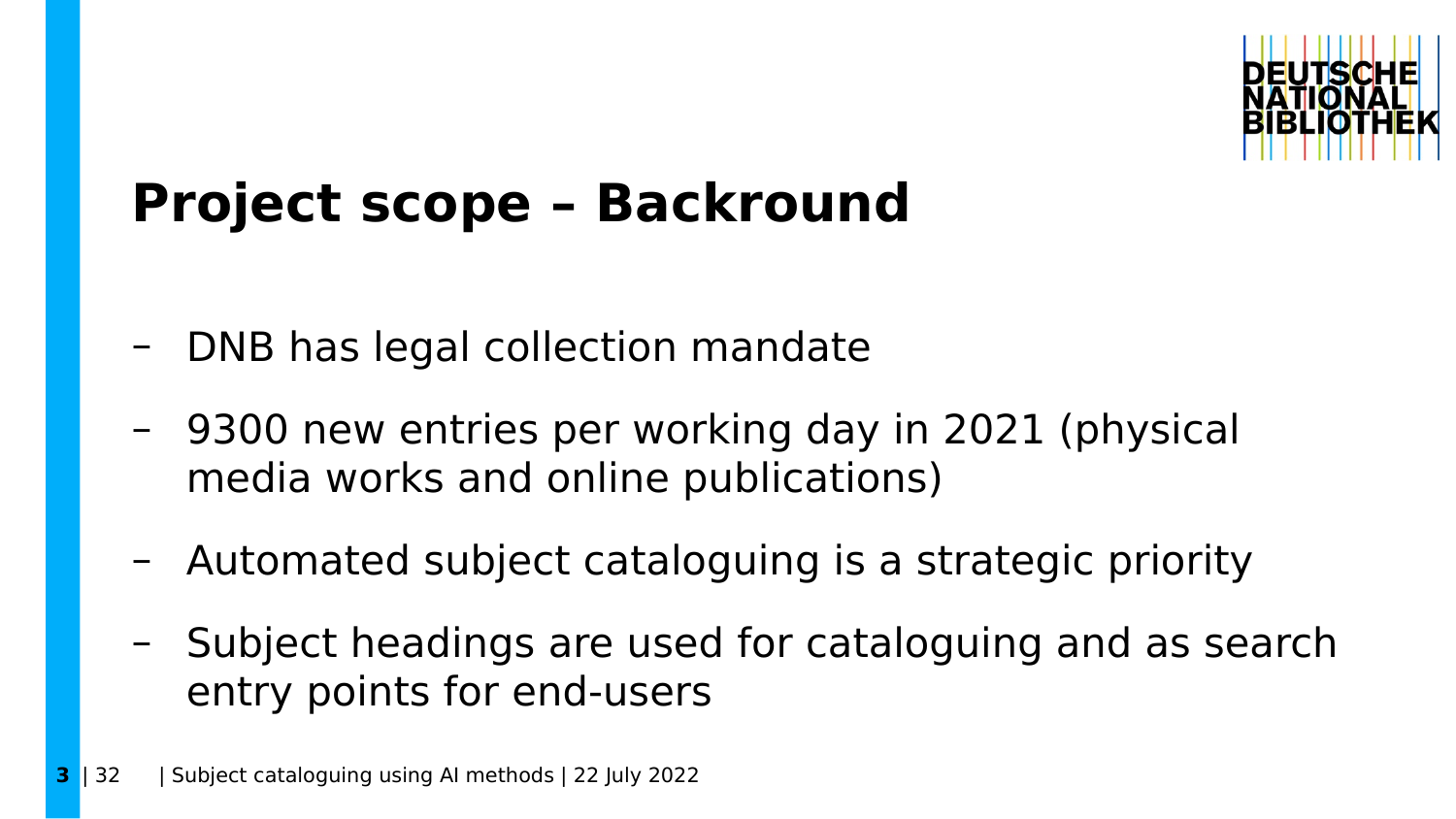

3
# Project scope – Backround
DNB has legal collection mandate
9300 new entries per working day in 2021 (physical media works and online publications)
Automated subject cataloguing is a strategic priority
Subject headings are used for cataloguing and as search entry points for end-users
| 32      | Subject cataloguing using AI methods | 22 July 2022